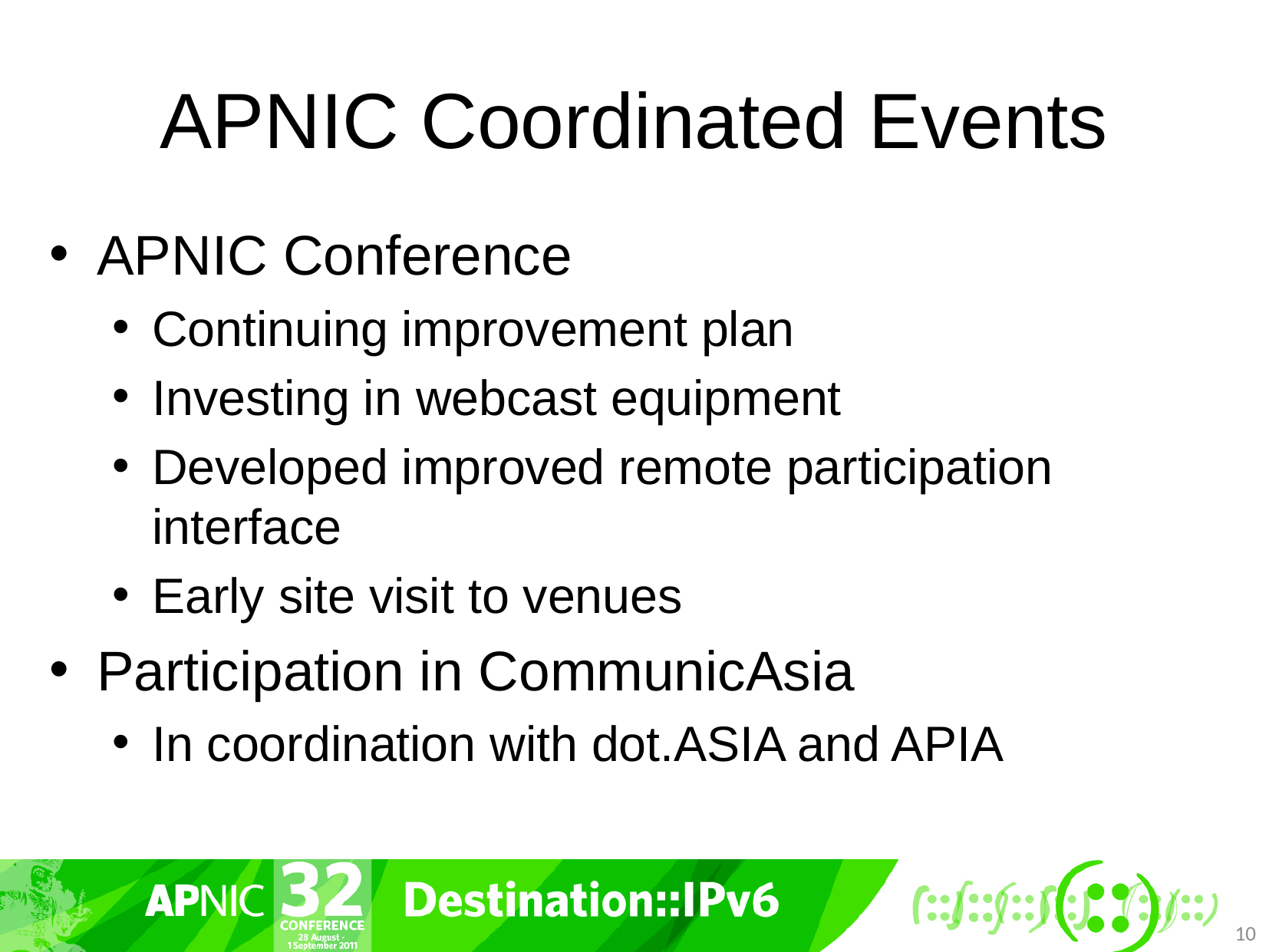

# APNIC Coordinated Events
APNIC Conference
Continuing improvement plan
Investing in webcast equipment
Developed improved remote participation interface
Early site visit to venues
Participation in CommunicAsia
In coordination with dot.ASIA and APIA
10